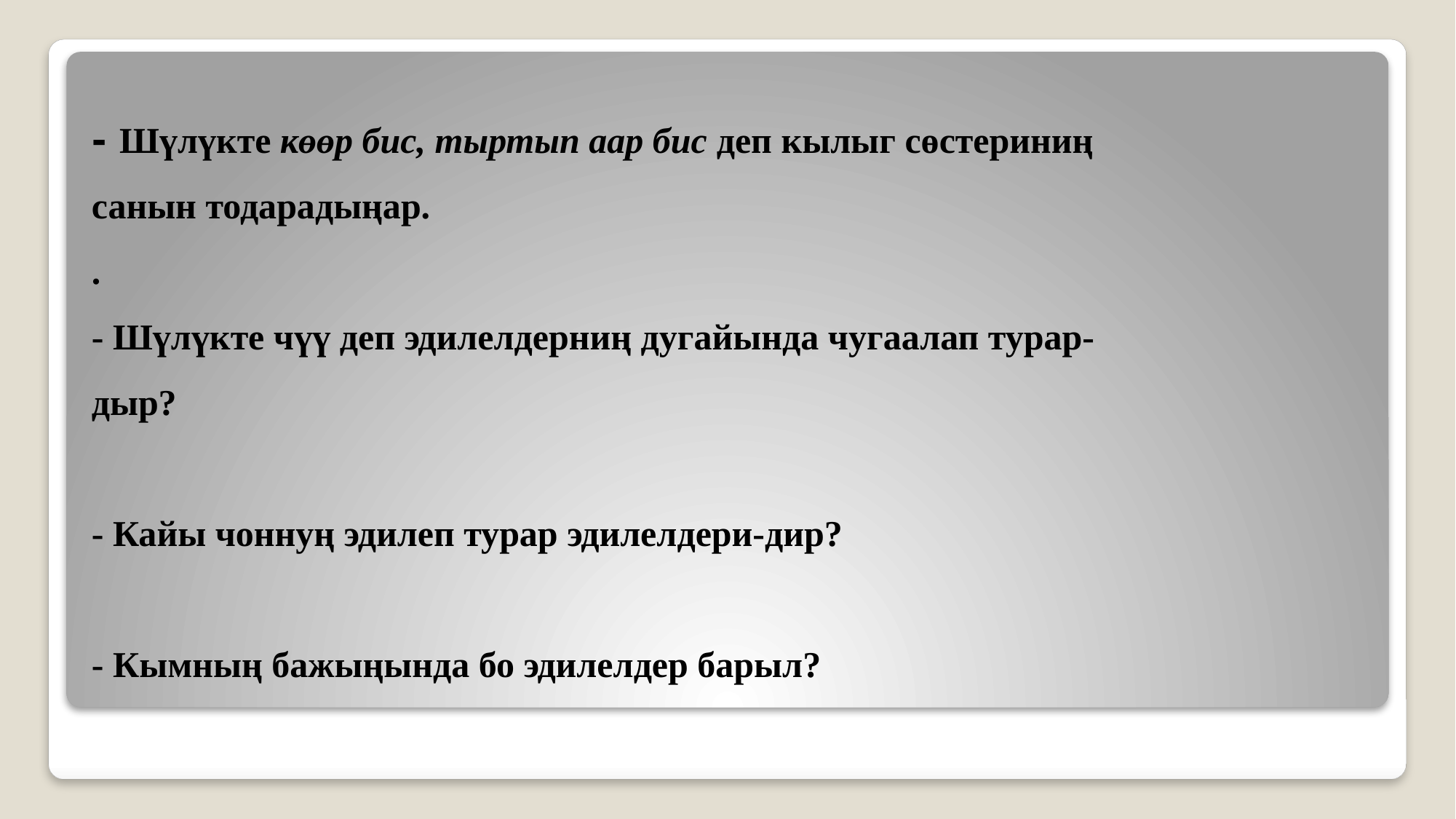

# - Шүлүкте көөр бис, тыртып аар бис деп кылыг сөстериниң санын тодарадыңар. . - Шүлүкте чүү деп эдилелдерниң дугайында чугаалап турар-дыр? - Кайы чоннуң эдилеп турар эдилелдери-дир? - Кымның бажыңында бо эдилелдер барыл?